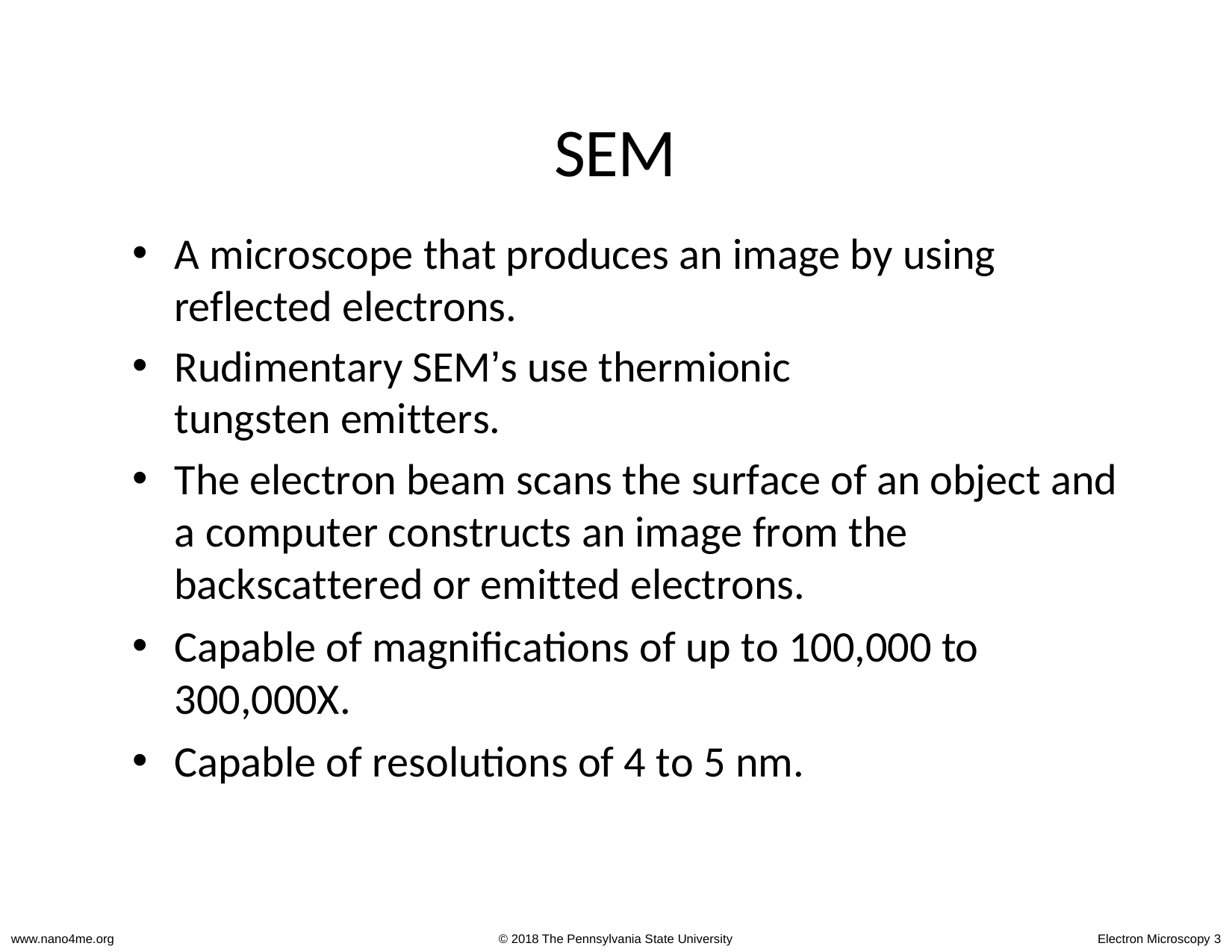

# SEM
SEM
A microscope that produces an image by using reflected electrons.
Rudimentary SEM’s use thermionic	tungsten emitters.
The electron beam scans the surface of an object and a computer constructs an image from the backscattered or emitted electrons.
Capable of magnifications of up to 100,000 to 300,000X.
Capable of resolutions of 4 to 5 nm.